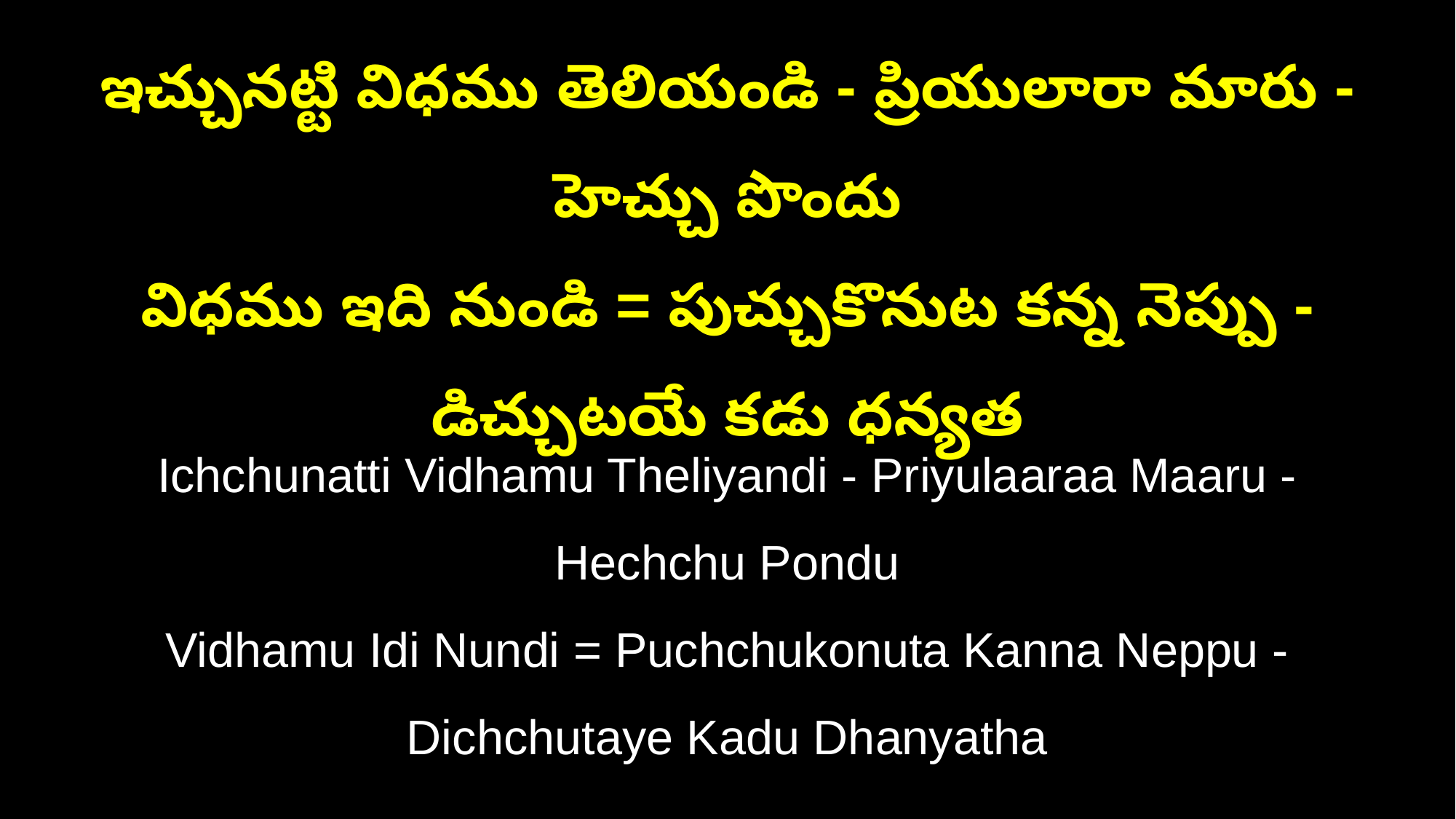

ఇచ్చునట్టి విధము తెలియండి - ప్రియులారా మారు - హెచ్చు పొందు
విధము ఇది నుండి = పుచ్చుకొనుట కన్న నెప్పు - డిచ్చుటయే కడు ధన్యత
Ichchunatti Vidhamu Theliyandi - Priyulaaraa Maaru - Hechchu Pondu
Vidhamu Idi Nundi = Puchchukonuta Kanna Neppu - Dichchutaye Kadu Dhanyatha